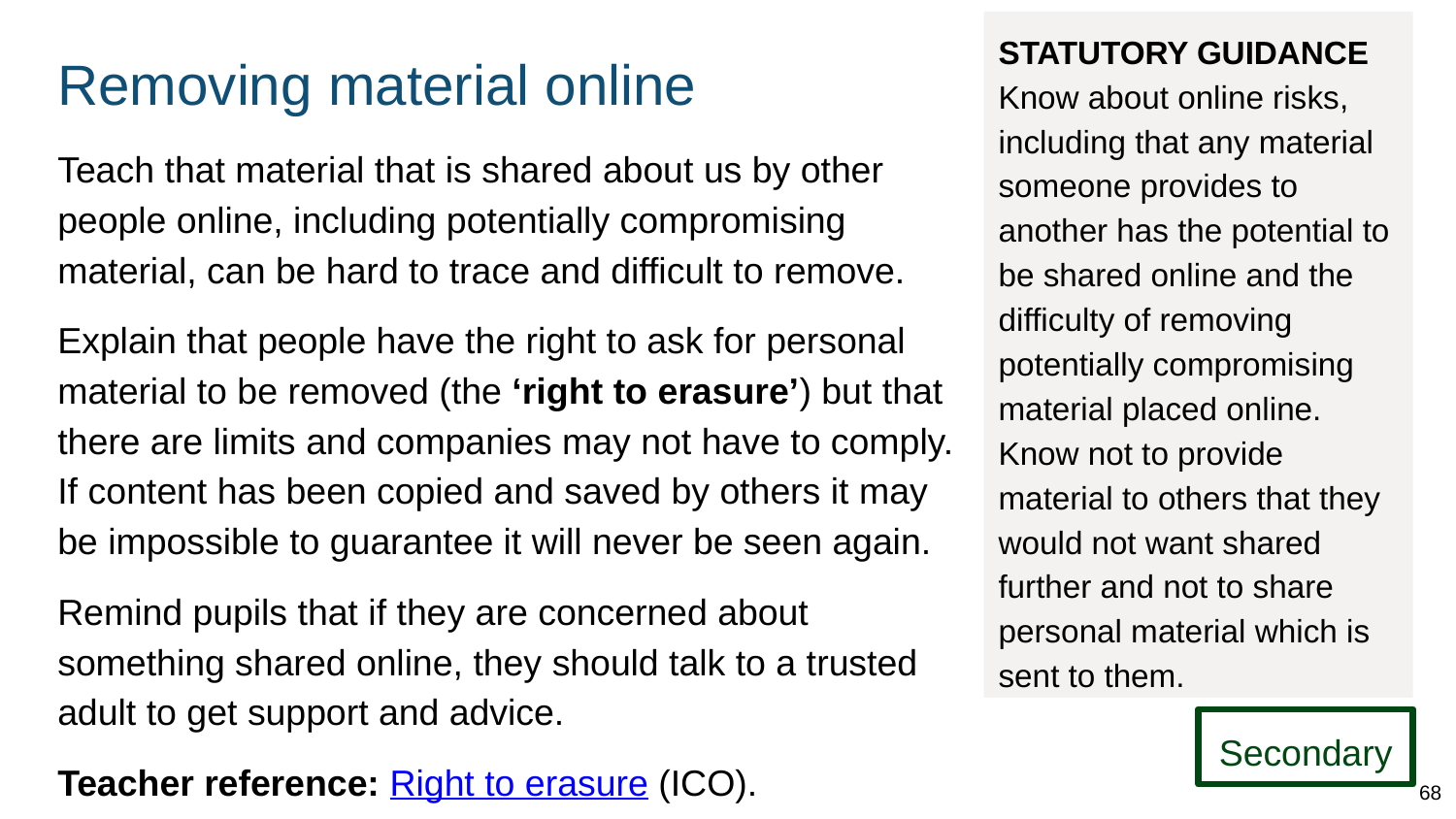

STATUTORY GUIDANCE
Know about online risks, including that any material someone provides to another has the potential to be shared online and the difficulty of removing potentially compromising material placed online.
Know not to provide material to others that they would not want shared further and not to share personal material which is sent to them.

# Removing material online
Teach that material that is shared about us by other people online, including potentially compromising material, can be hard to trace and difficult to remove.
Explain that people have the right to ask for personal material to be removed (the ‘right to erasure’) but that there are limits and companies may not have to comply. If content has been copied and saved by others it may be impossible to guarantee it will never be seen again.
Remind pupils that if they are concerned about something shared online, they should talk to a trusted adult to get support and advice.
Teacher reference: Right to erasure (ICO).

Secondary
68